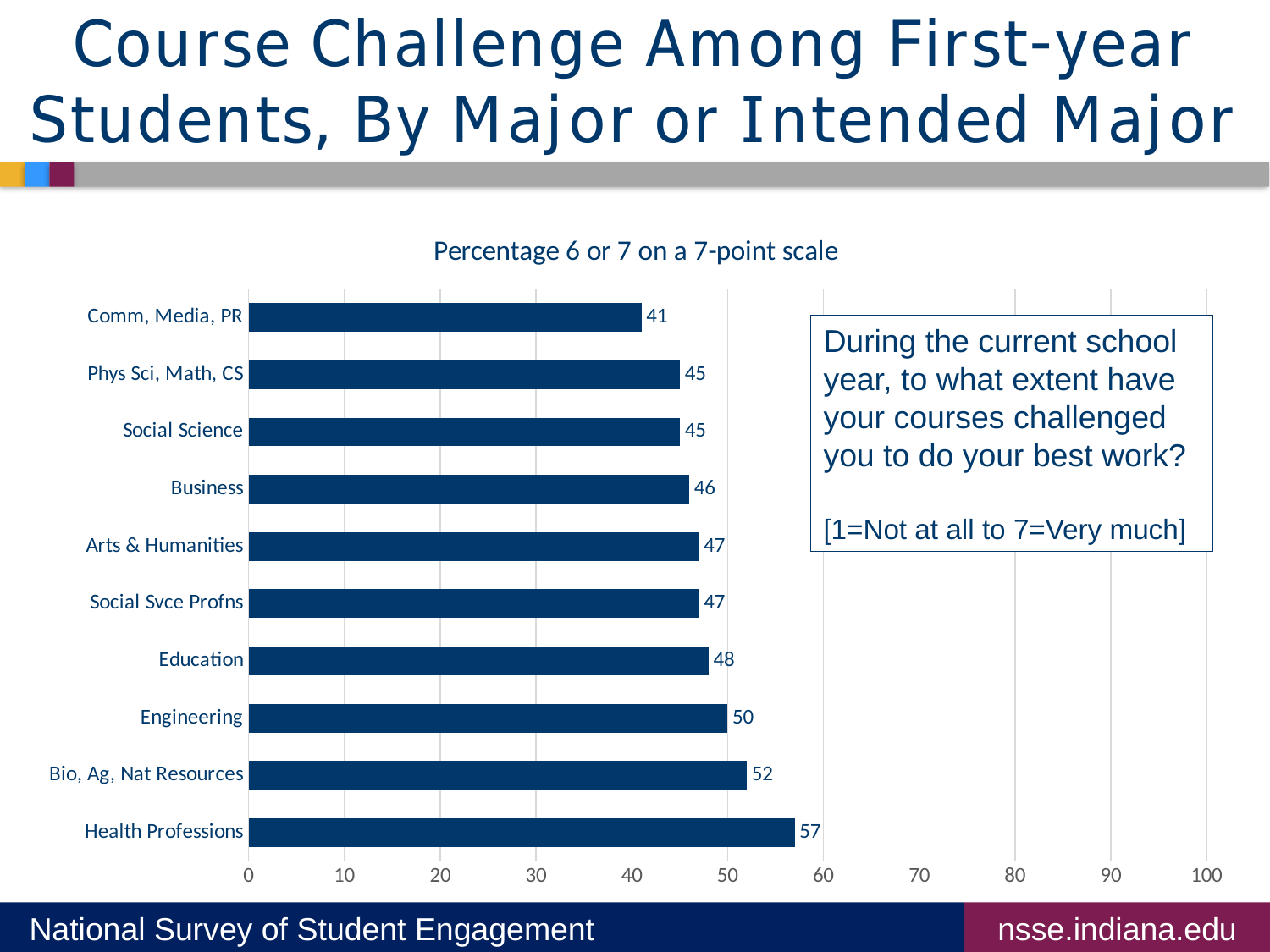

# Course Challenge Among First-year Students, By Major or Intended Major

### Chart: Percentage 6 or 7 on a 7-point scale

| Category | Series 1 |
|---|---|
| Health Professions | 57.0 |
| Bio, Ag, Nat Resources | 52.0 |
| Engineering | 50.0 |
| Education | 48.0 |
| Social Svce Profns | 47.0 |
| Arts & Humanities | 47.0 |
| Business | 46.0 |
| Social Science | 45.0 |
| Phys Sci, Math, CS | 45.0 |
| Comm, Media, PR | 41.0 |
During the current school year, to what extent have your courses challenged you to do your best work?

[1=Not at all to 7=Very much]